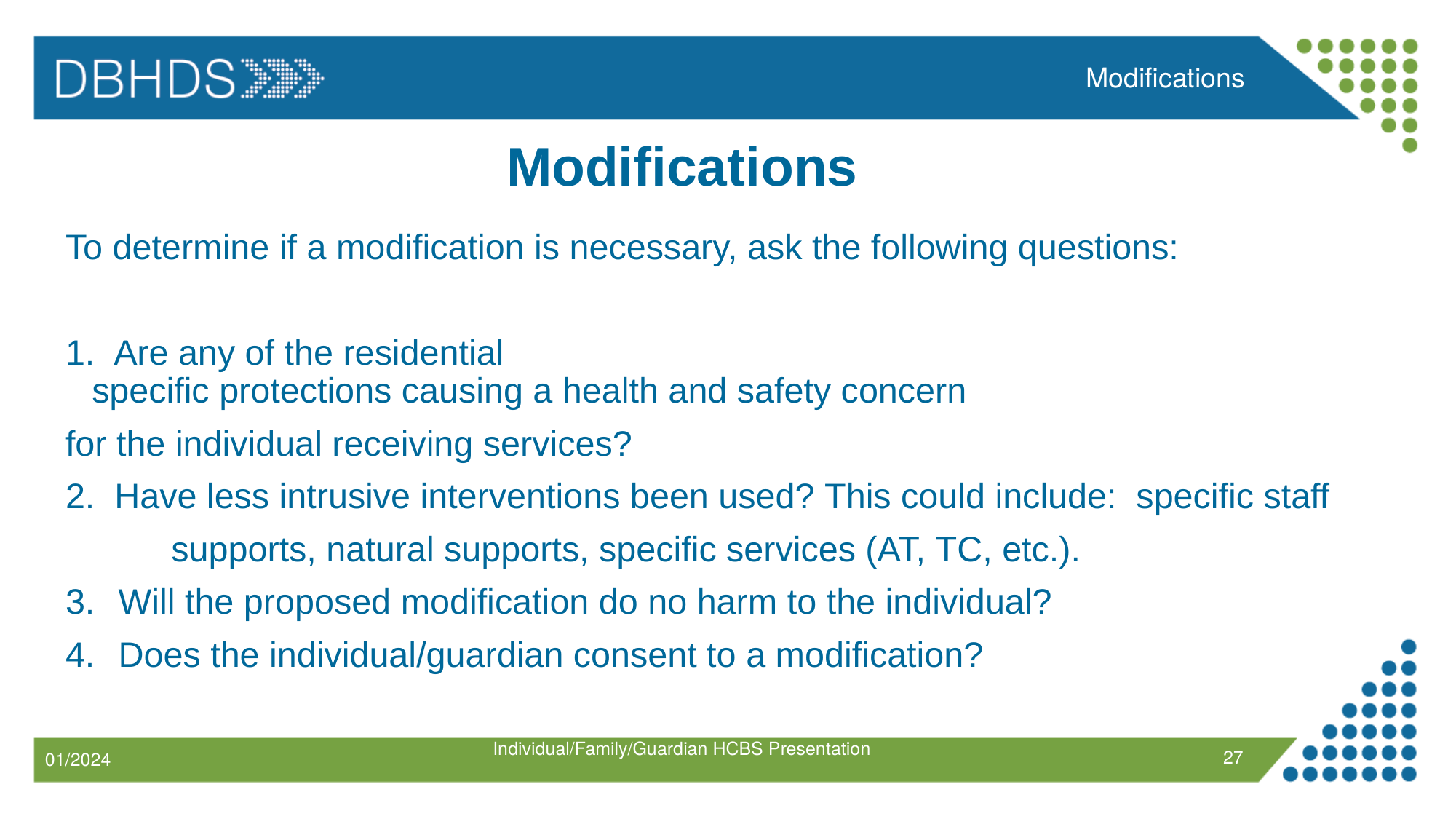

Modifications
# Modifications
To determine if a modification is necessary, ask the following questions:​

  Are any of the residential specific protections causing a health and safety concern
for the individual receiving services?​
2.  Have less intrusive interventions been used? This could include:  specific staff
	supports, natural supports, specific services (AT, TC, etc.).​
Will the proposed modification do no harm to the individual?​
Does the individual/guardian consent to a modification?​

Individual/Family/Guardian HCBS Presentation

27
01/2024